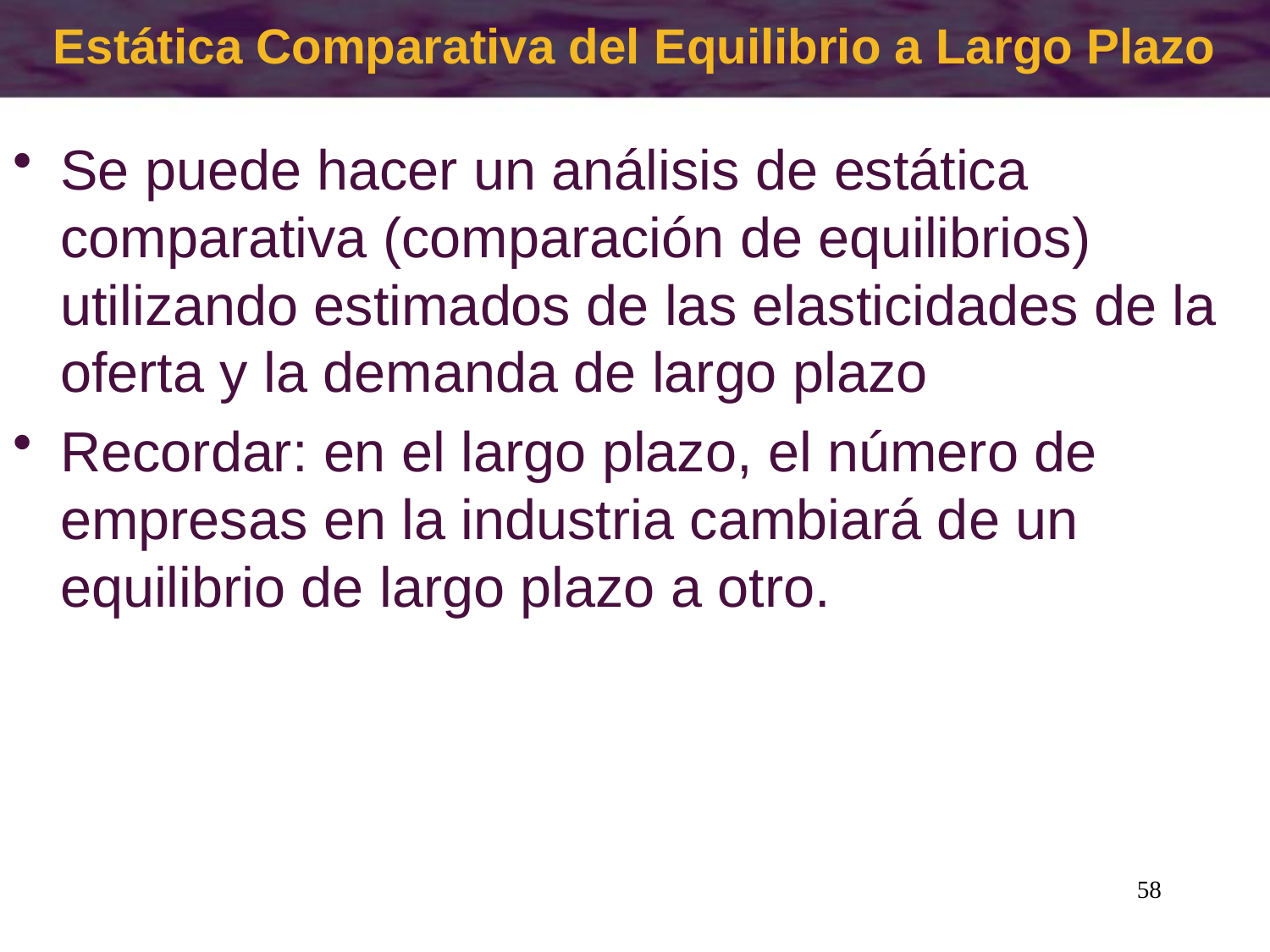

# Estática Comparativa del Equilibrio a Largo Plazo
Se puede hacer un análisis de estática comparativa (comparación de equilibrios) utilizando estimados de las elasticidades de la oferta y la demanda de largo plazo
Recordar: en el largo plazo, el número de empresas en la industria cambiará de un equilibrio de largo plazo a otro.
58